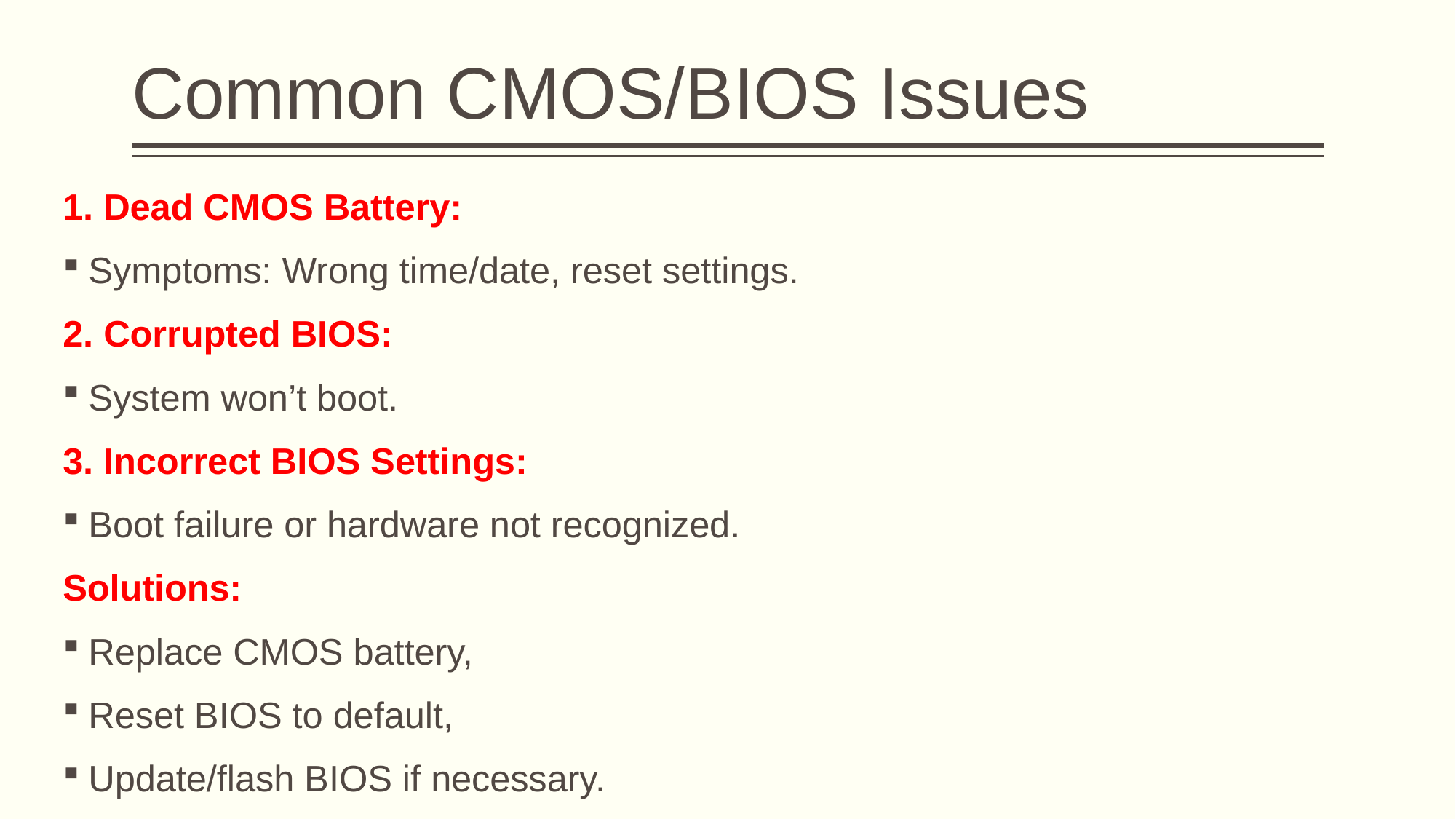

# Common CMOS/BIOS Issues
1. Dead CMOS Battery:
Symptoms: Wrong time/date, reset settings.
2. Corrupted BIOS:
System won’t boot.
3. Incorrect BIOS Settings:
Boot failure or hardware not recognized.
Solutions:
Replace CMOS battery,
Reset BIOS to default,
Update/flash BIOS if necessary.